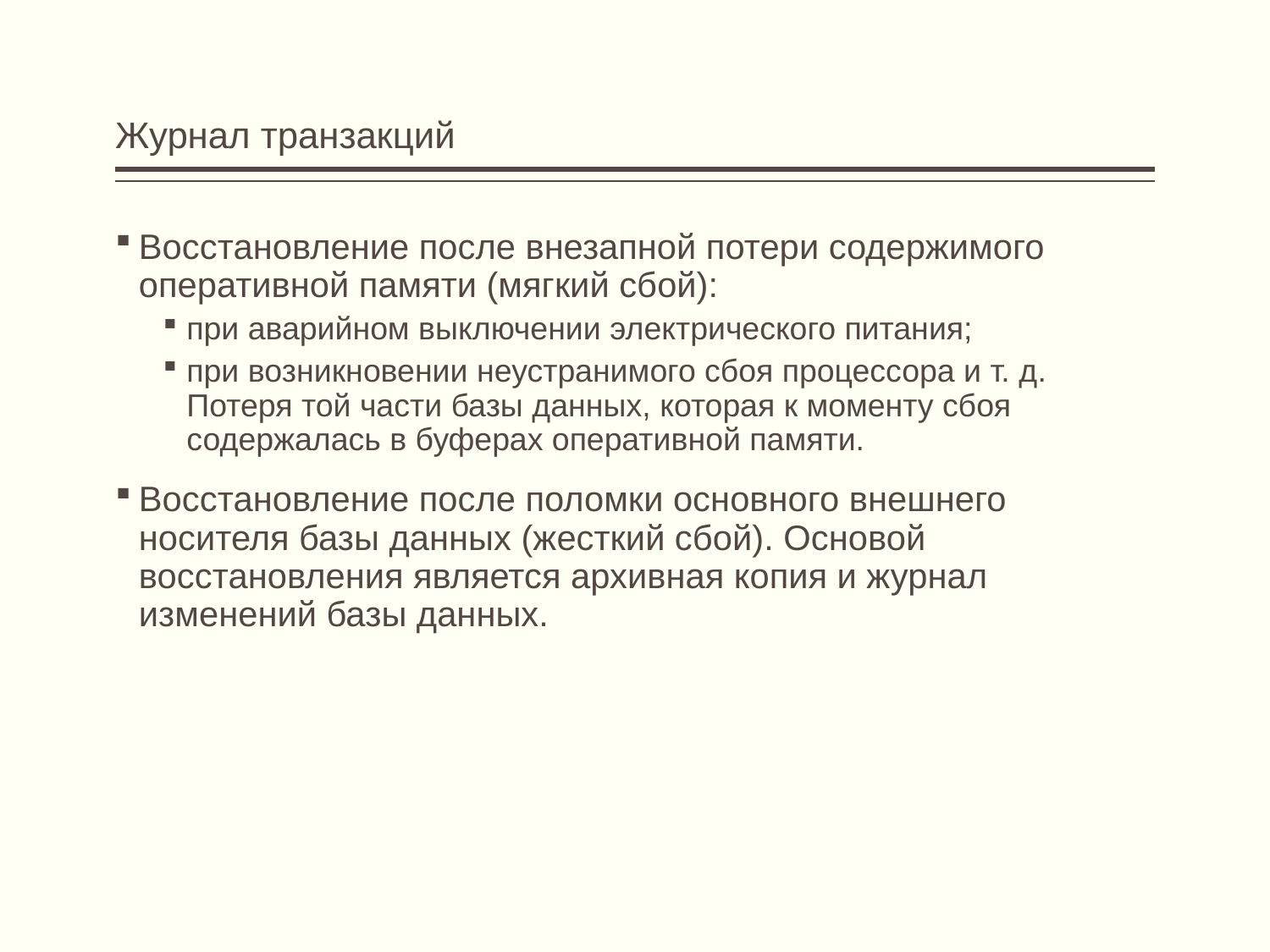

# Журнал транзакций
Восстановление после внезапной потери содержимого оперативной памяти (мягкий сбой):
при аварийном выключении электрического питания;
при возникновении неустранимого сбоя процессора и т. д. Потеря той части базы данных, которая к моменту сбоя содержалась в буферах оперативной памяти.
Восстановление после поломки основного внешнего носителя базы данных (жесткий сбой). Основой восстановления является архивная копия и журнал изменений базы данных.